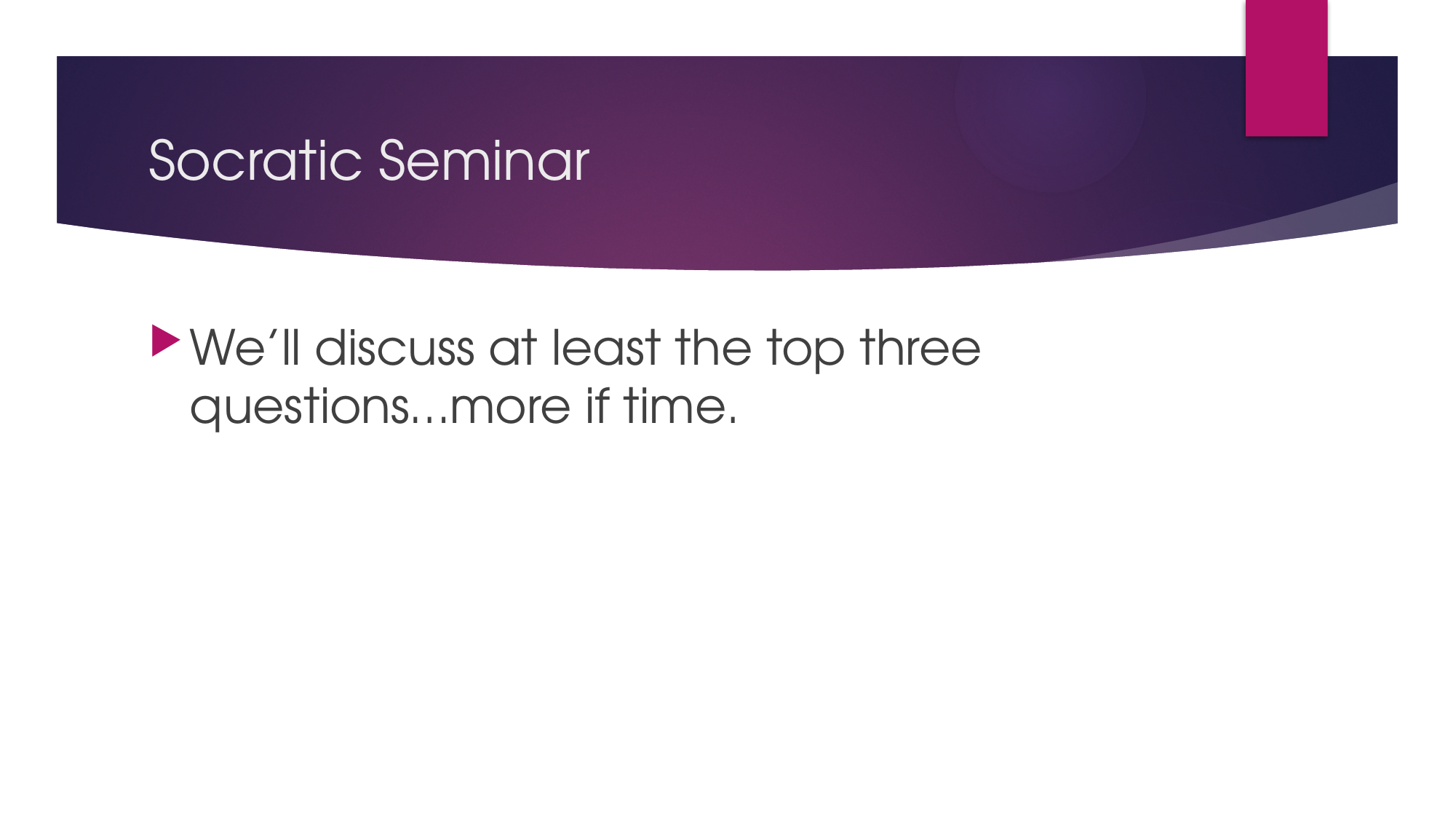

# Socratic Seminar
We’ll discuss at least the top three questions…more if time.